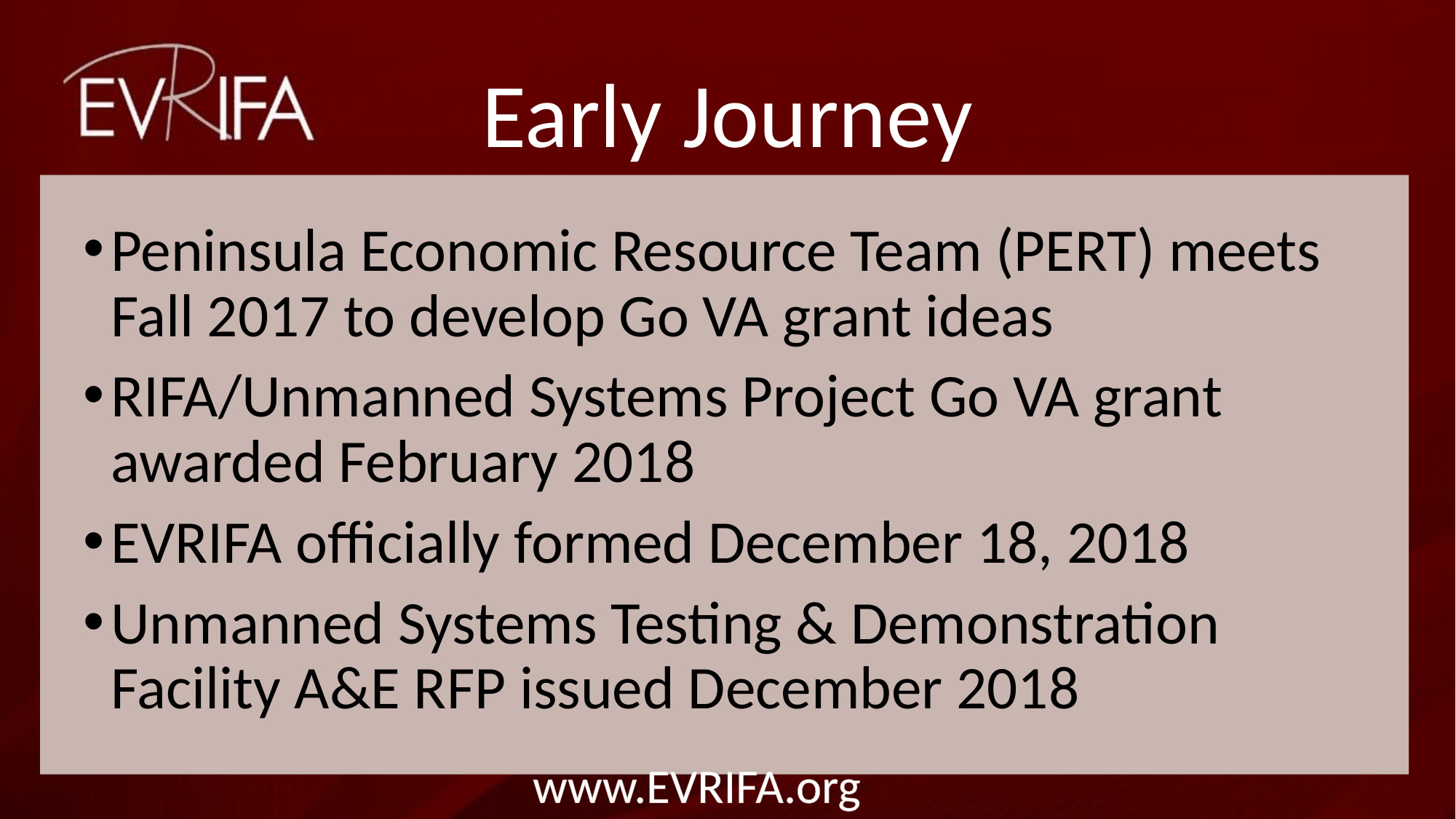

# Early Journey
Peninsula Economic Resource Team (PERT) meets Fall 2017 to develop Go VA grant ideas
RIFA/Unmanned Systems Project Go VA grant awarded February 2018
EVRIFA officially formed December 18, 2018
Unmanned Systems Testing & Demonstration Facility A&E RFP issued December 2018

www.EVRIFA.org